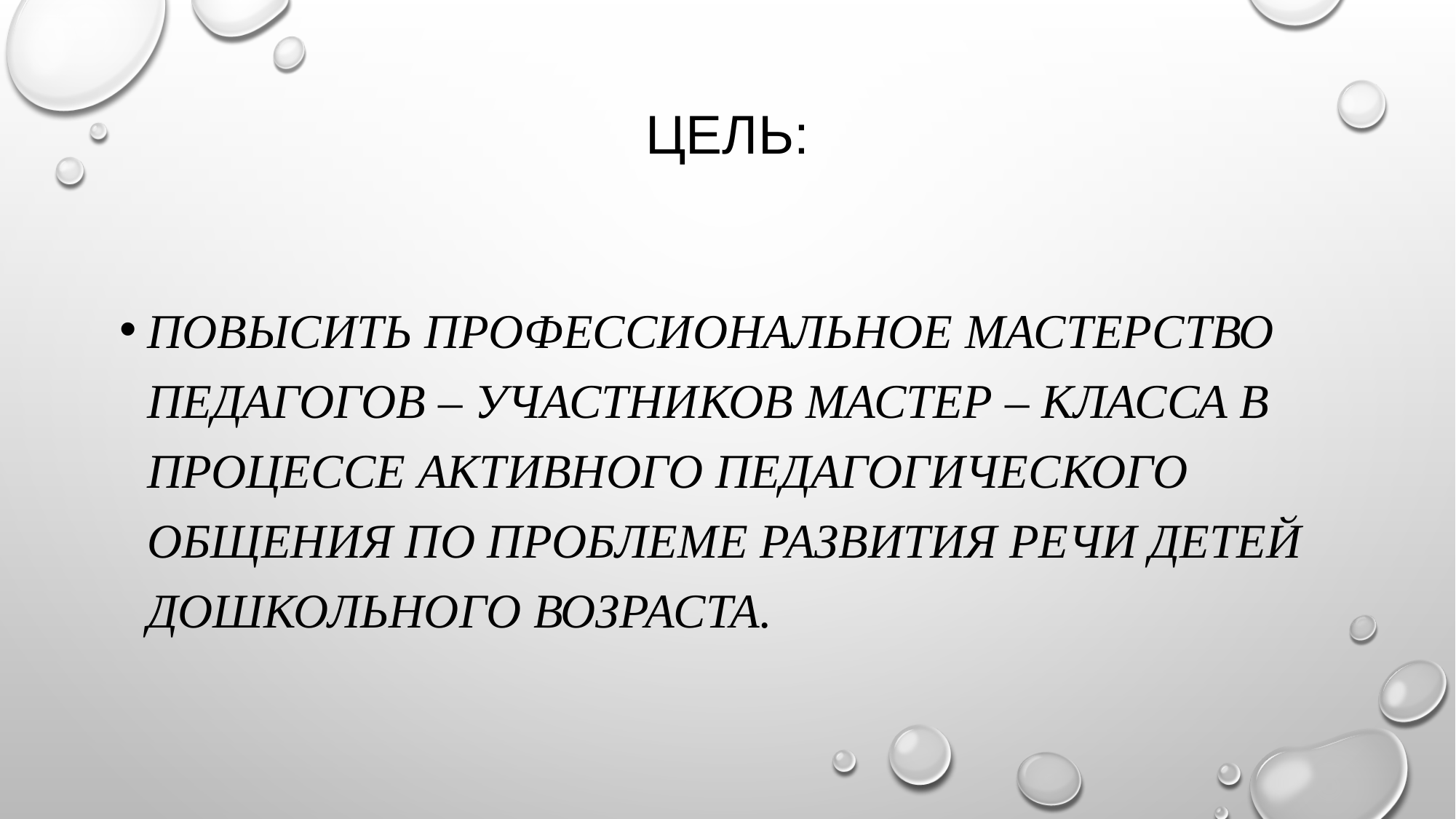

# Цель:
повысить профессиональное мастерство педагогов – участников мастер – класса в процессе активного педагогического общения по проблеме развития речи детей дошкольного возраста.